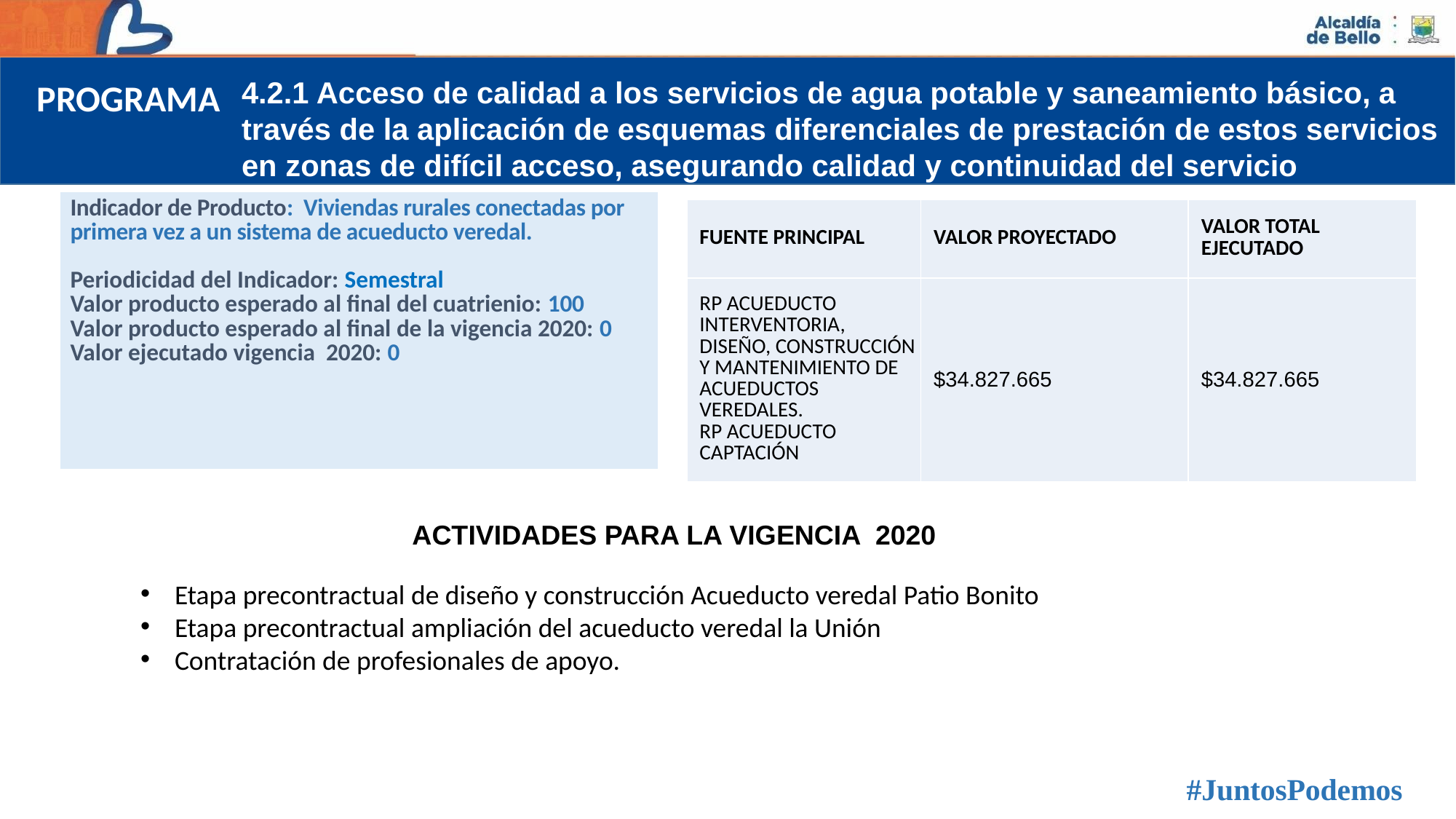

4.2.1 Acceso de calidad a los servicios de agua potable y saneamiento básico, a través de la aplicación de esquemas diferenciales de prestación de estos servicios en zonas de difícil acceso, asegurando calidad y continuidad del servicio
PROGRAMA
| Indicador de Producto: Viviendas rurales conectadas por primera vez a un sistema de acueducto veredal. Periodicidad del Indicador: Semestral Valor producto esperado al final del cuatrienio: 100 Valor producto esperado al final de la vigencia 2020: 0 Valor ejecutado vigencia 2020: 0 |
| --- |
| FUENTE PRINCIPAL | VALOR PROYECTADO | VALOR TOTAL EJECUTADO |
| --- | --- | --- |
| RP ACUEDUCTO INTERVENTORIA, DISEÑO, CONSTRUCCIÓN Y MANTENIMIENTO DE ACUEDUCTOS VEREDALES. RP ACUEDUCTO CAPTACIÓN | $34.827.665 | $34.827.665 |

ACTIVIDADES PARA LA VIGENCIA  2020
Etapa precontractual de diseño y construcción Acueducto veredal Patio Bonito
Etapa precontractual ampliación del acueducto veredal la Unión
Contratación de profesionales de apoyo.
#JuntosPodemos